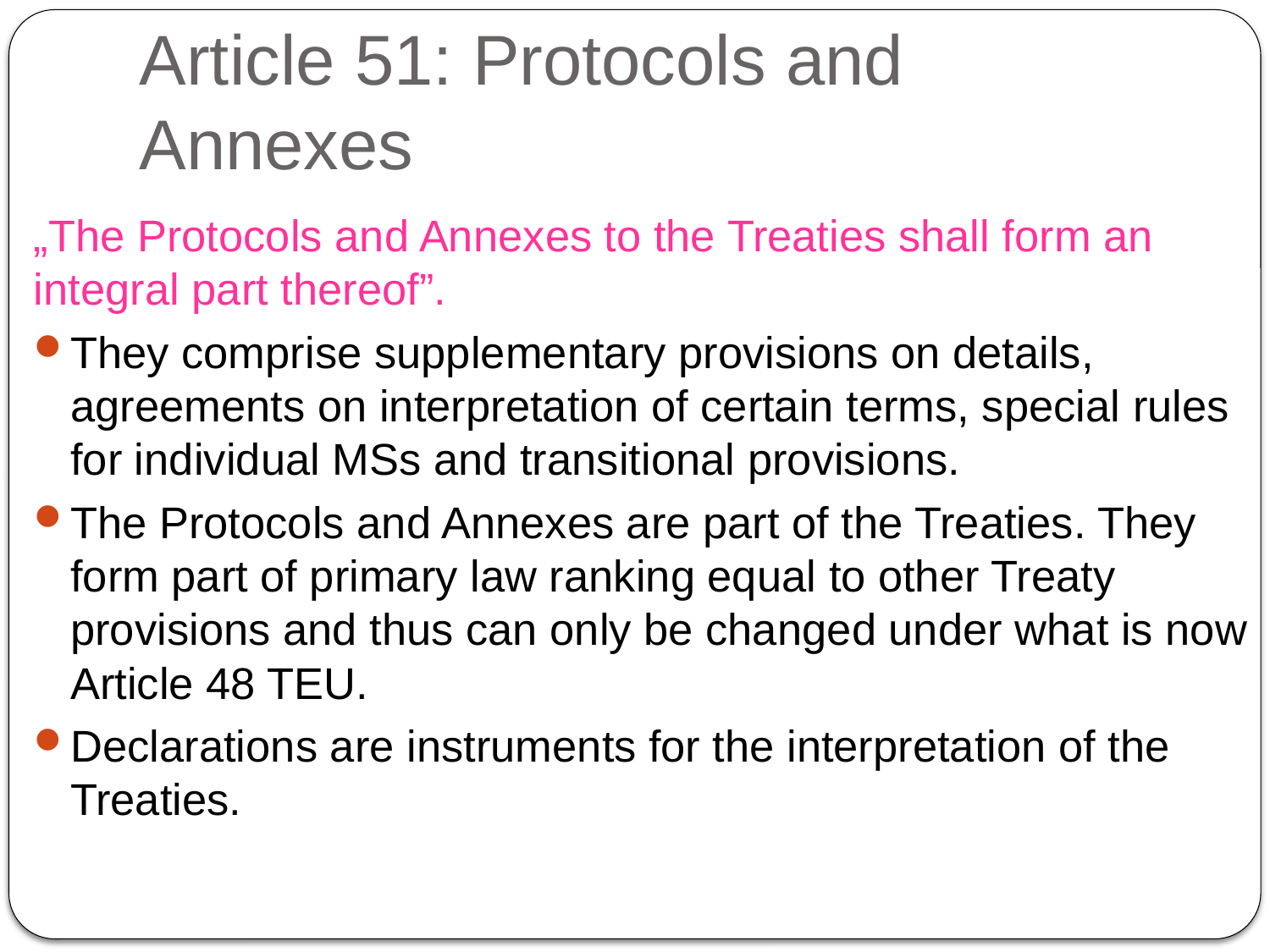

# Article 51: Protocols and Annexes
„The Protocols and Annexes to the Treaties shall form an integral part thereof”.
They comprise supplementary provisions on details, agreements on interpretation of certain terms, special rules for individual MSs and transitional provisions.
The Protocols and Annexes are part of the Treaties. They form part of primary law ranking equal to other Treaty provisions and thus can only be changed under what is now Article 48 TEU.
Declarations are instruments for the interpretation of the Treaties.